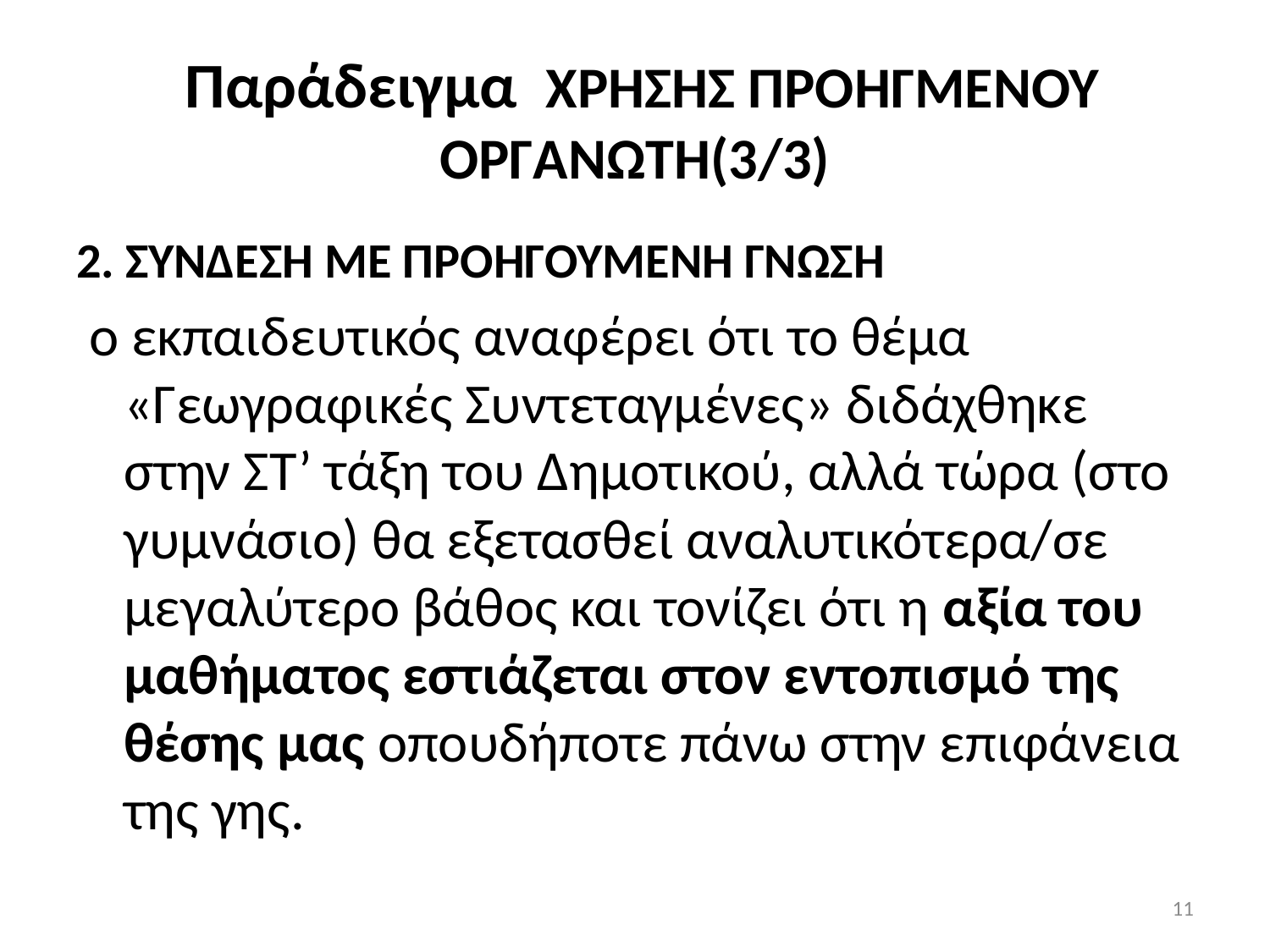

# Παράδειγμα  XΡΗΣΗΣ ΠΡΟΗΓΜΕΝΟΥ ΟΡΓΑΝΩΤΗ(3/3)
2. ΣΥΝΔΕΣΗ ΜΕ ΠΡΟΗΓΟΥΜΕΝΗ ΓΝΩΣΗ
 ο εκπαιδευτικός αναφέρει ότι το θέμα «Γεωγραφικές Συντεταγμένες» διδάχθηκε στην ΣΤ’ τάξη του Δημοτικού, αλλά τώρα (στο γυμνάσιο) θα εξετασθεί αναλυτικότερα/σε μεγαλύτερο βάθος και τονίζει ότι η αξία του μαθήματος εστιάζεται στον εντοπισμό της θέσης μας οπουδήποτε πάνω στην επιφάνεια της γης.

11